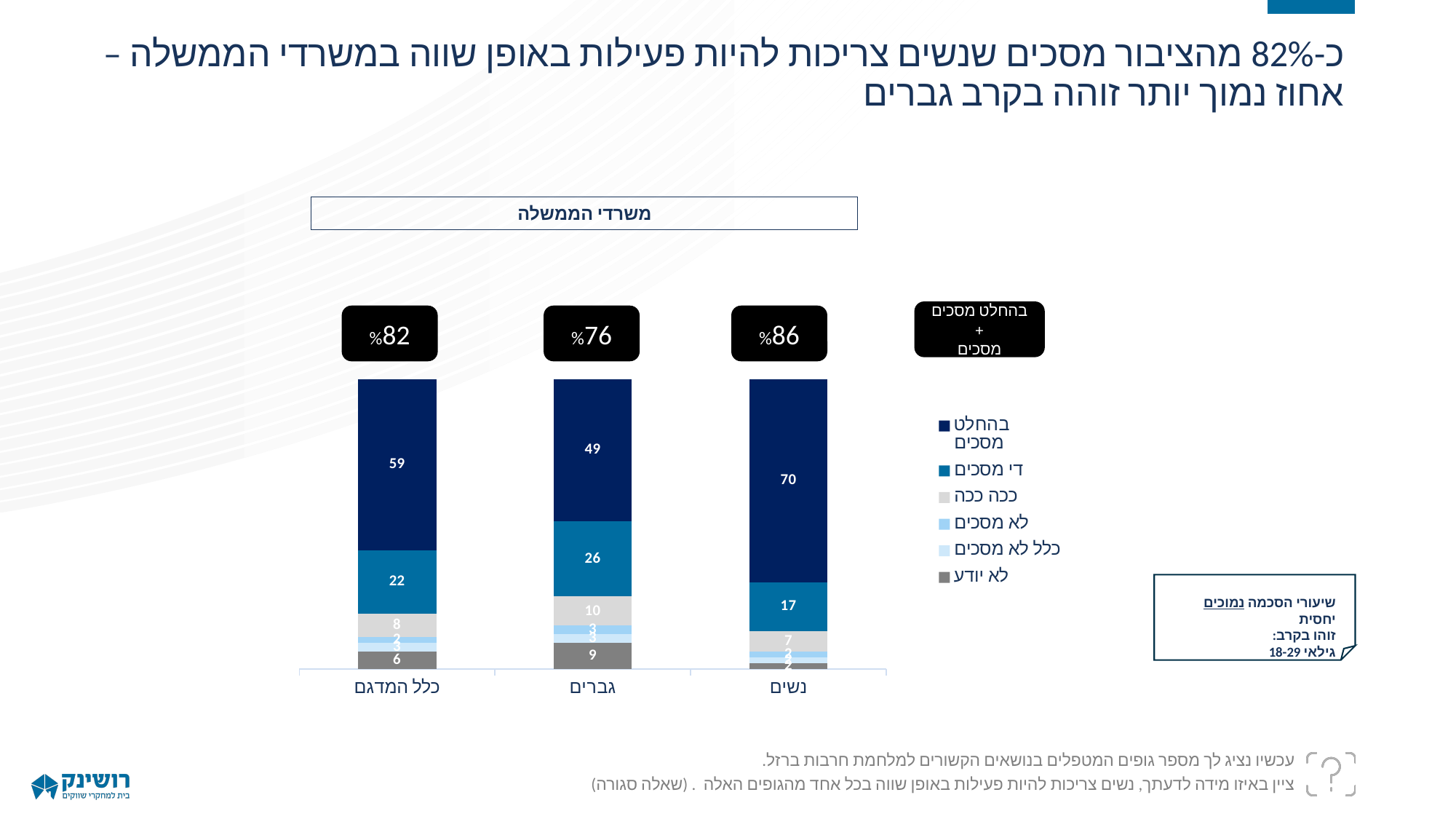

כ-82% מהציבור מסכים שנשים צריכות להיות פעילות באופן שווה במשרדי הממשלה –
אחוז נמוך יותר זוהה בקרב גברים
משרדי הממשלה

### Chart

| Category | לא יודע | כלל לא מסכים | לא מסכים | ככה ככה | די מסכים | בהחלט מסכים |
|---|---|---|---|---|---|---|
| כלל המדגם | 6.0 | 3.0 | 2.0 | 8.0 | 22.0 | 59.0 |
| גברים | 9.0 | 3.0 | 3.0 | 10.0 | 26.0 | 49.0 |
| נשים | 2.0 | 2.0 | 2.0 | 7.0 | 17.0 | 70.0 |
בהחלט מסכים+
מסכים
%82
%76
%86

שיעורי הסכמה נמוכים יחסית
זוהו בקרב:
גילאי 18-29
עכשיו נציג לך מספר גופים המטפלים בנושאים הקשורים למלחמת חרבות ברזל.
ציין באיזו מידה לדעתך, נשים צריכות להיות פעילות באופן שווה בכל אחד מהגופים האלה  . (שאלה סגורה)